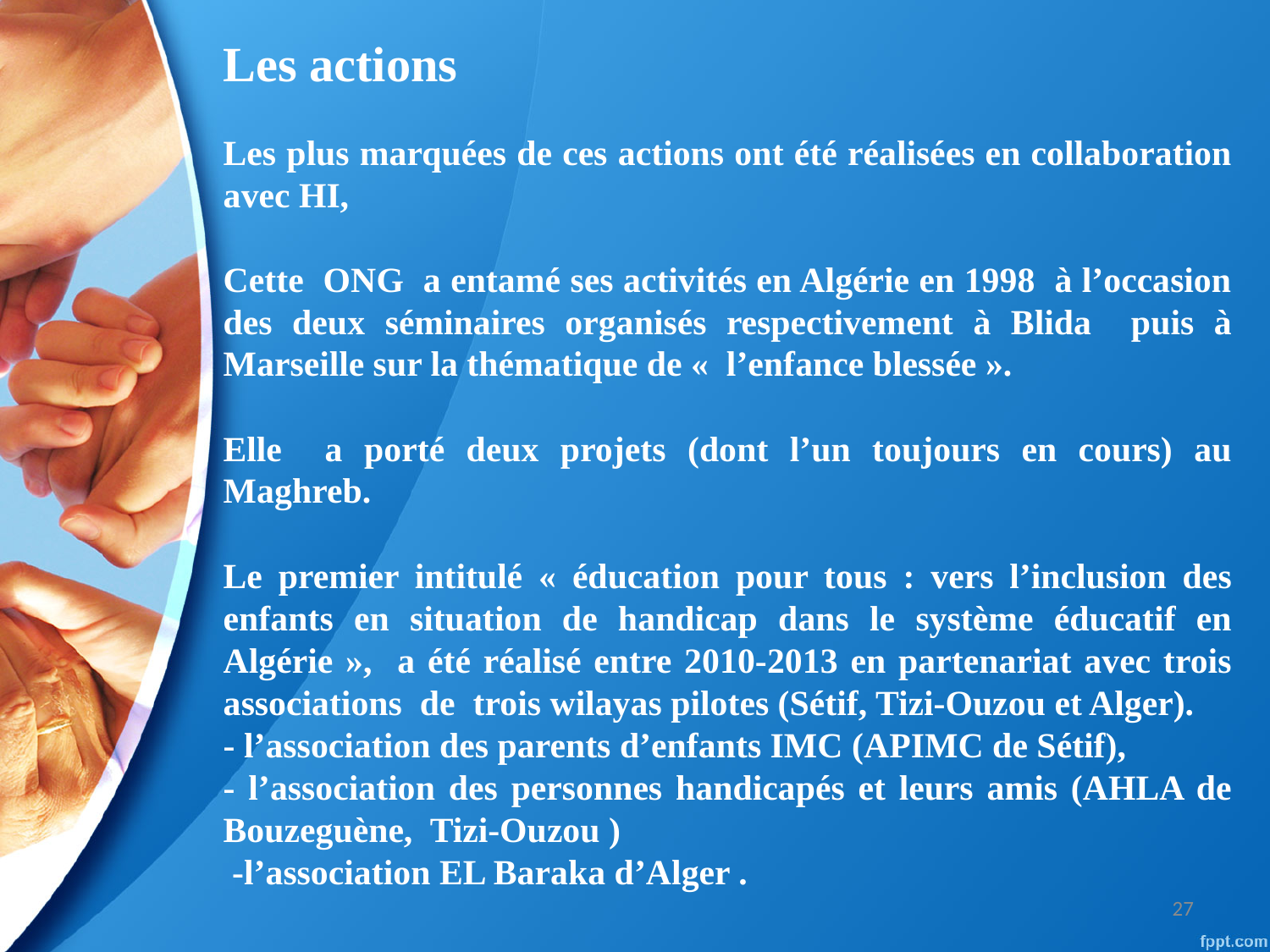

Les actions

Les plus marquées de ces actions ont été réalisées en collaboration avec HI,

Cette  ONG  a entamé ses activités en Algérie en 1998  à l’occasion des deux séminaires organisés respectivement à Blida  puis à Marseille sur la thématique de «  l’enfance blessée ».

Elle  a porté deux projets (dont l’un toujours en cours) au Maghreb.

Le premier intitulé « éducation pour tous : vers l’inclusion des enfants en situation de handicap dans le système éducatif en Algérie »,  a été réalisé entre 2010-2013 en partenariat avec trois associations  de  trois wilayas pilotes (Sétif, Tizi-Ouzou et Alger).
- l’association des parents d’enfants IMC (APIMC de Sétif),
- l’association des personnes handicapés et leurs amis (AHLA de Bouzeguène,  Tizi-Ouzou )
 -l’association EL Baraka d’Alger .

27